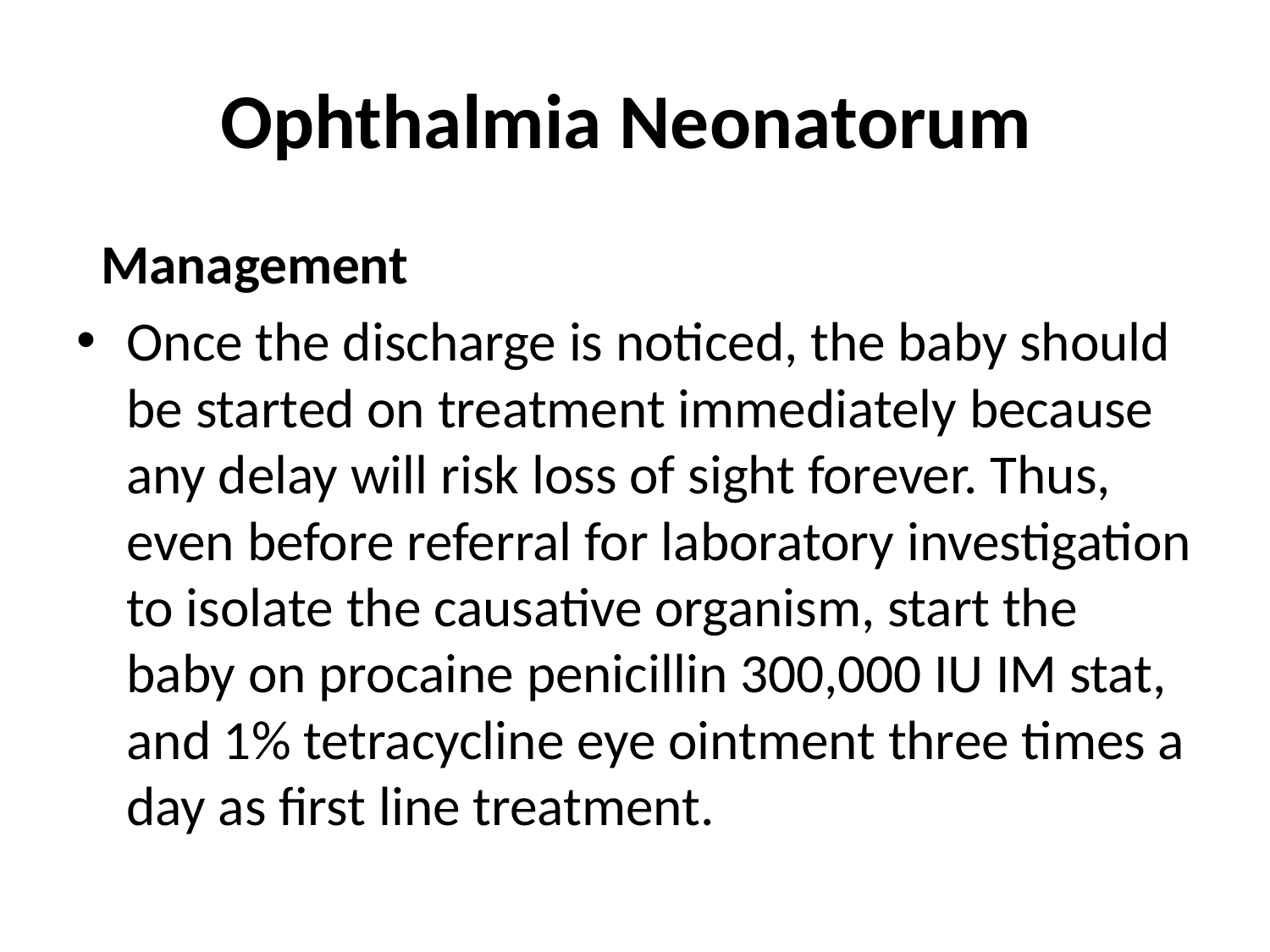

# Ophthalmia Neonatorum
  Management
Once the discharge is noticed, the baby should be started on treatment immediately because any delay will risk loss of sight forever. Thus, even before referral for laboratory investigation to isolate the causative organism, start the baby on procaine penicillin 300,000 IU IM stat, and 1% tetracycline eye ointment three times a day as first line treatment.